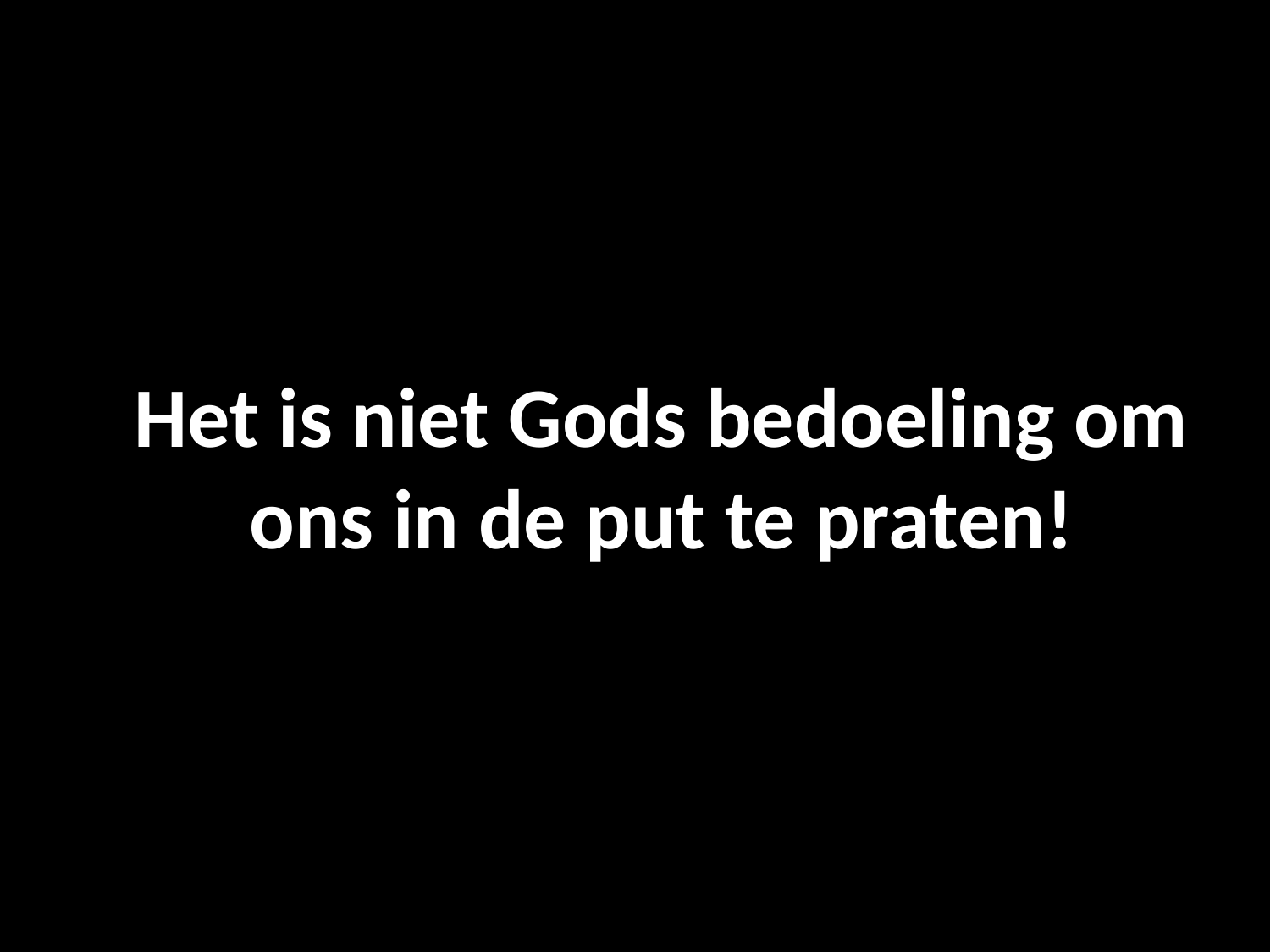

Het is niet Gods bedoeling om ons in de put te praten!